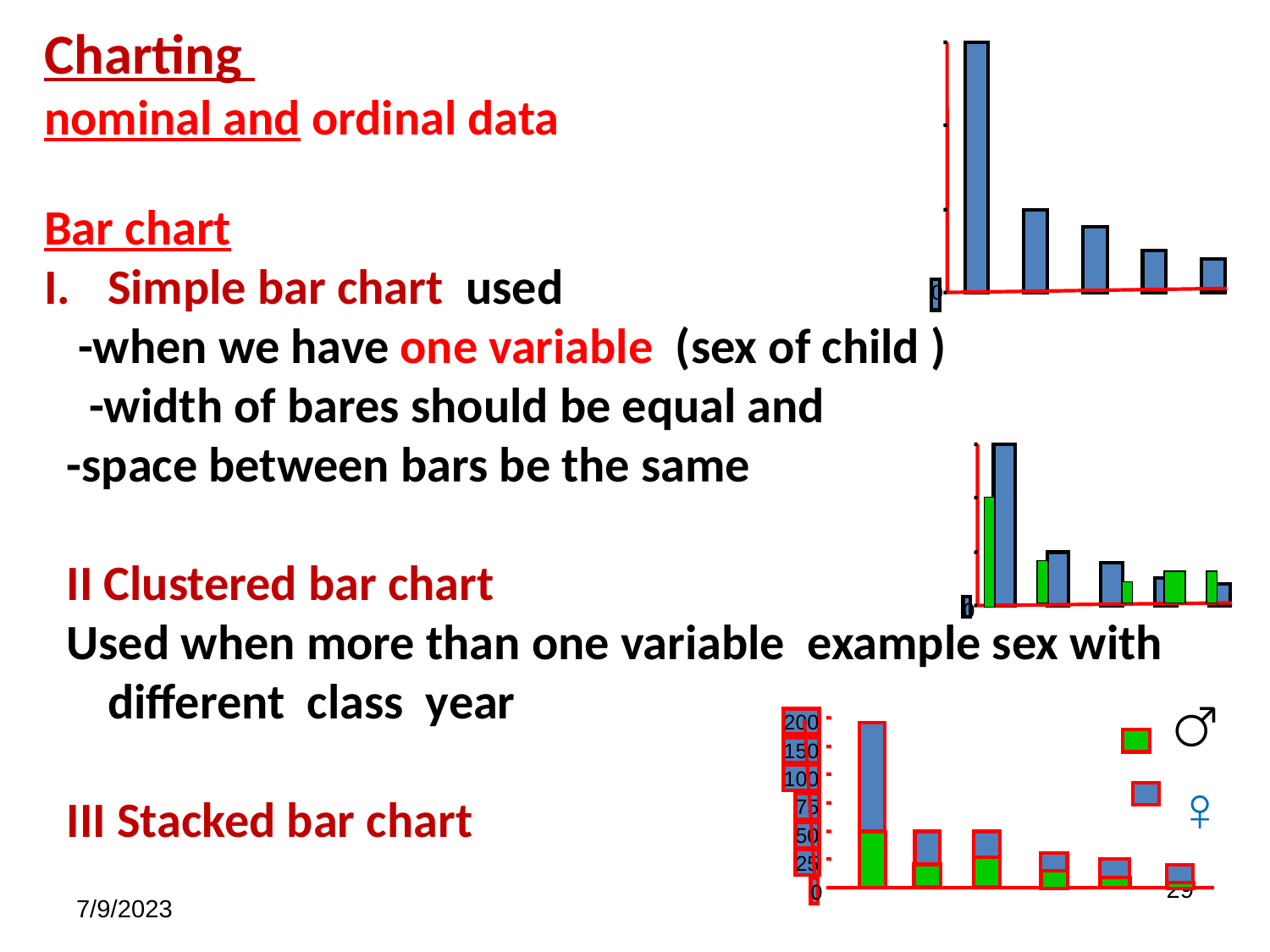

Charting
nominal and ordinal data

Bar chart
Simple bar chart  used
   -when we have one variable  (sex of child )
    -width of bares should be equal and
  -space between bars be the same

  II Clustered bar chart
  Used when more than one variable  example sex with different  class  year

  III Stacked bar chart

0

0

♂

200

150

100

75

50

25

0

♀
29
7/9/2023